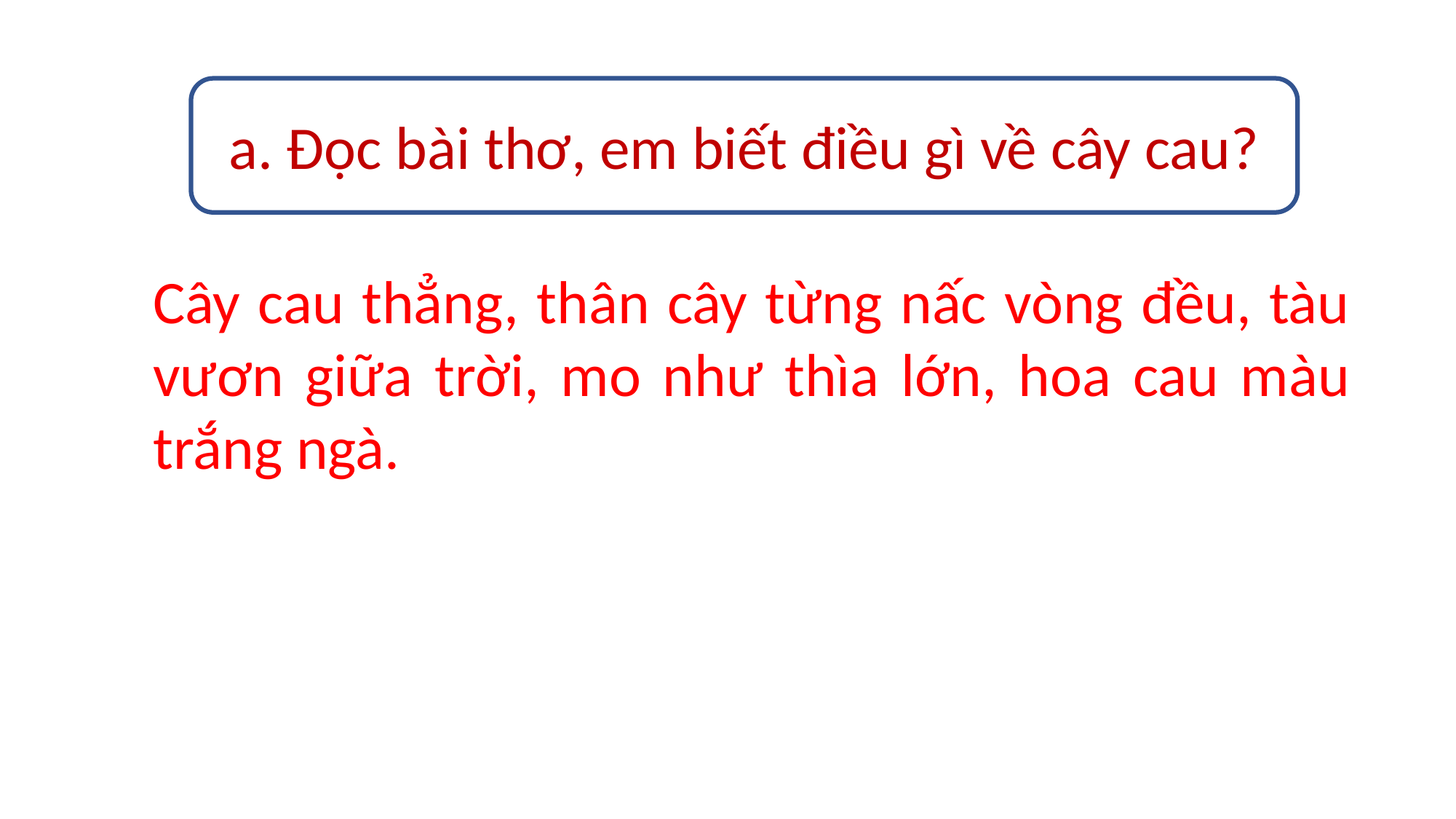

a. Đọc bài thơ, em biết điều gì về cây cau?
Cây cau thẳng, thân cây từng nấc vòng đều, tàu vươn giữa trời, mo như thìa lớn, hoa cau màu trắng ngà.